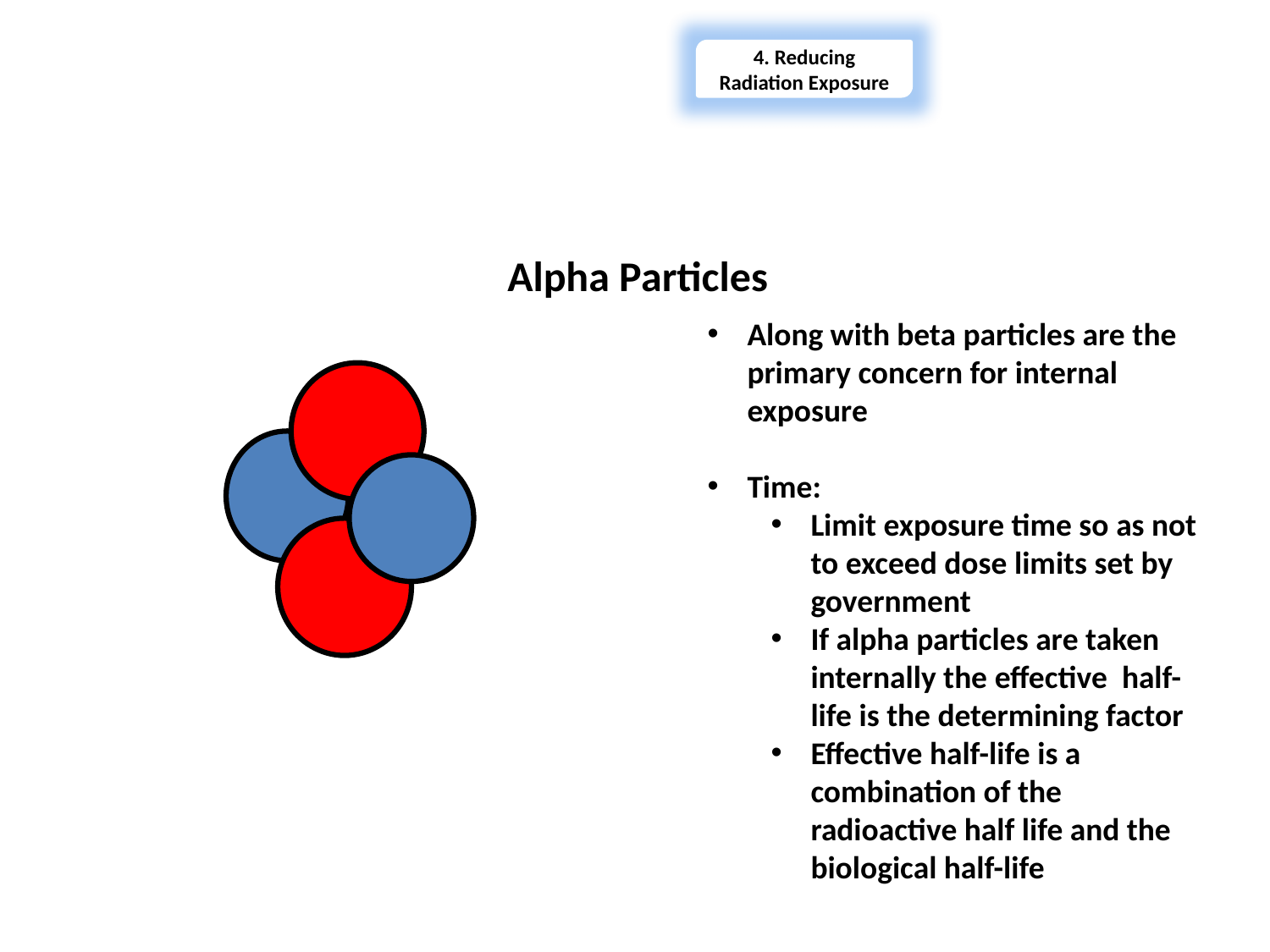

4. Reducing Radiation Exposure

Section 4 – Reducing Radiation Exposure
Alpha Particles
Along with beta particles are the primary concern for internal exposure

Time:
Limit exposure time so as not to exceed dose limits set by government
If alpha particles are taken internally the effective  half-life is the determining factor
Effective half-life is a combination of the radioactive half life and the biological half-life